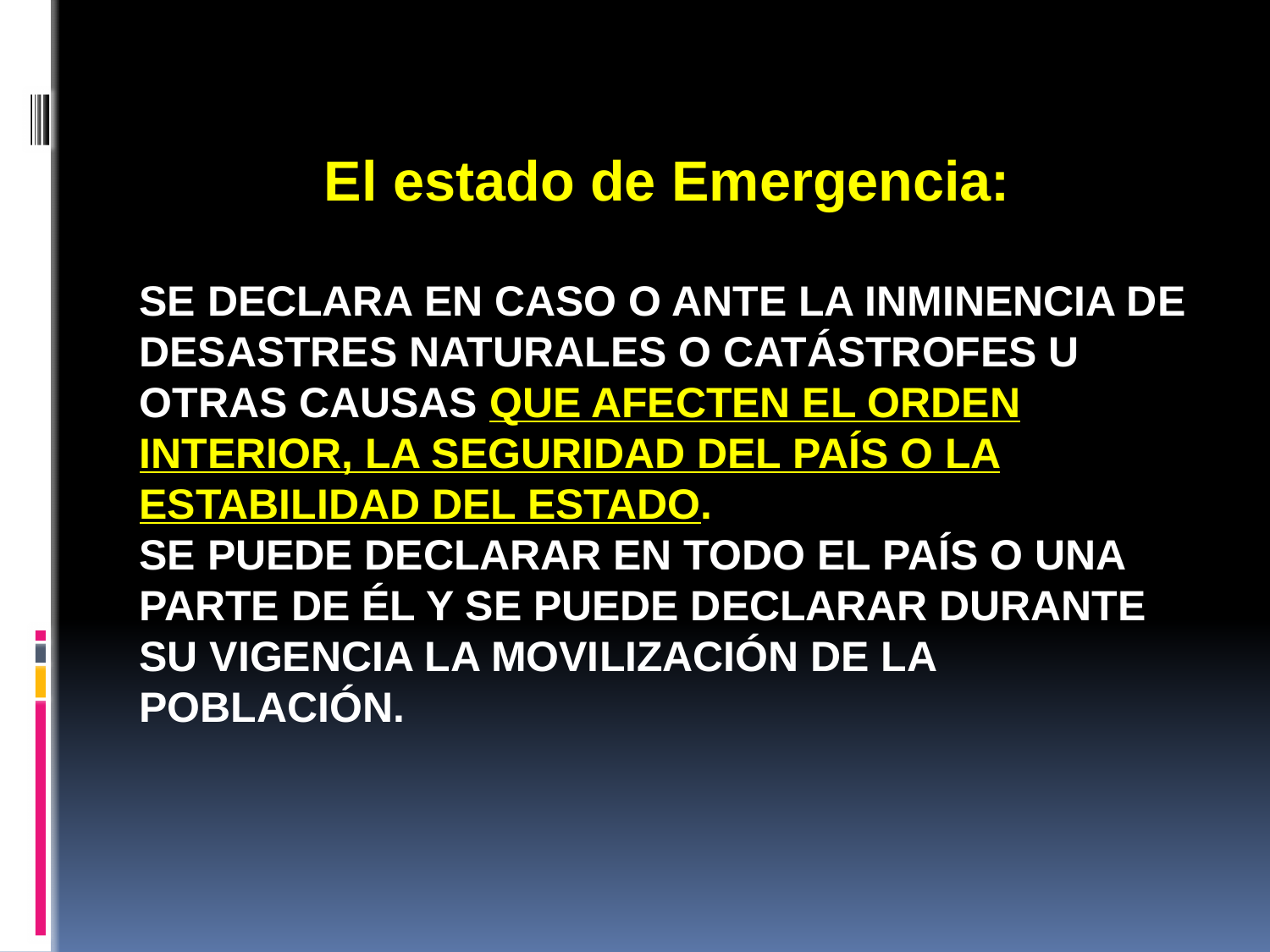

El estado de Emergencia:
# Se declara en caso o ante la inminencia de desastres naturales o catástrofes u otras causas que afecten el orden interior, la seguridad del país o la estabilidad del estado. Se puede declarar en todo el país o una  parte de él y se puede declarar durante su vigencia la movilización de la población.